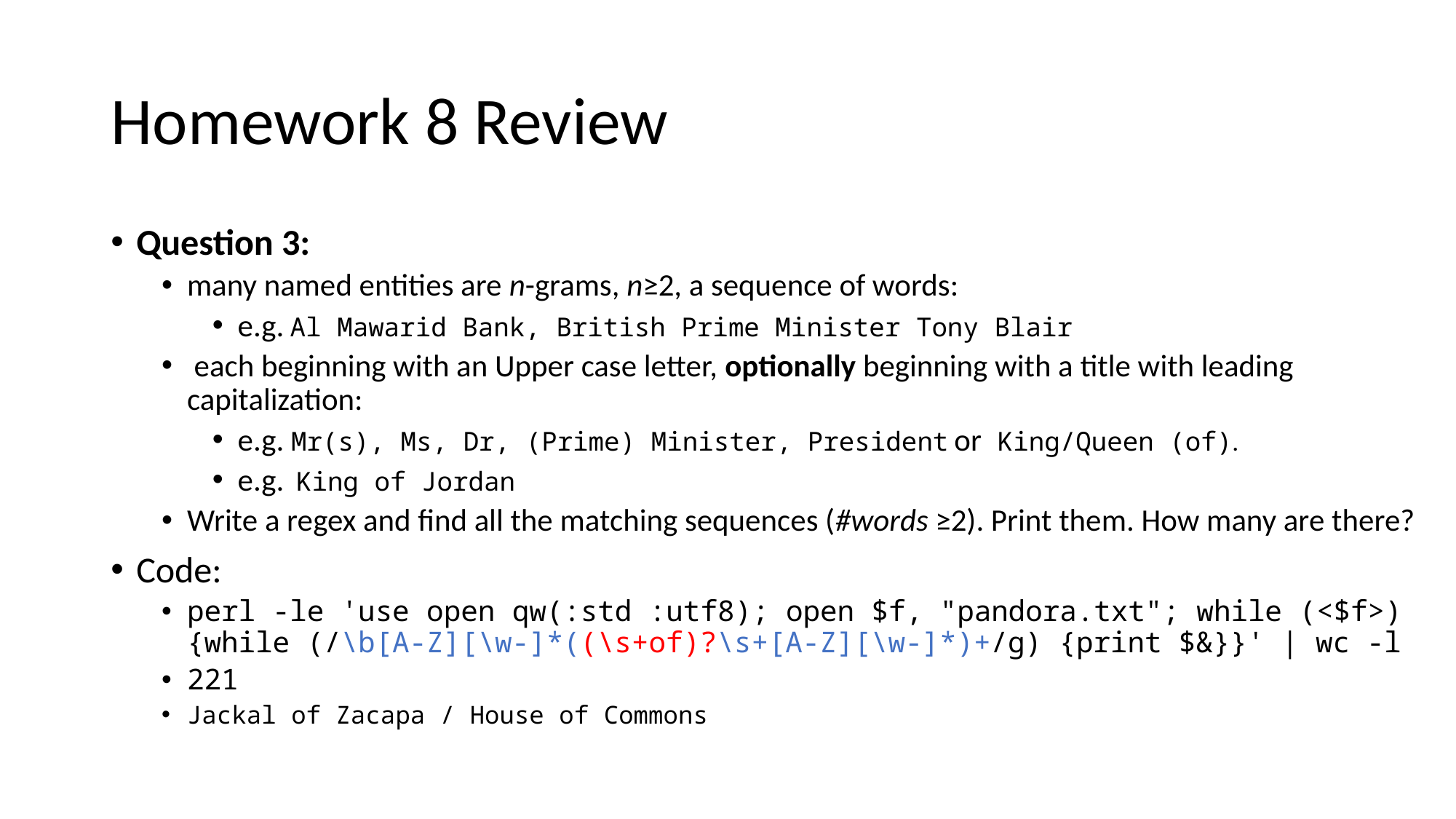

# Homework 8 Review
Question 3:
many named entities are n-grams, n≥2, a sequence of words:
e.g. Al Mawarid Bank, British Prime Minister Tony Blair
 each beginning with an Upper case letter, optionally beginning with a title with leading capitalization:
e.g. Mr(s), Ms, Dr, (Prime) Minister, President or King/Queen (of).
e.g.  King of Jordan
Write a regex and find all the matching sequences (#words ≥2). Print them. How many are there?
Code:
perl -le 'use open qw(:std :utf8); open $f, "pandora.txt"; while (<$f>) {while (/\b[A-Z][\w-]*((\s+of)?\s+[A-Z][\w-]*)+/g) {print $&}}' | wc -l
221
Jackal of Zacapa / House of Commons